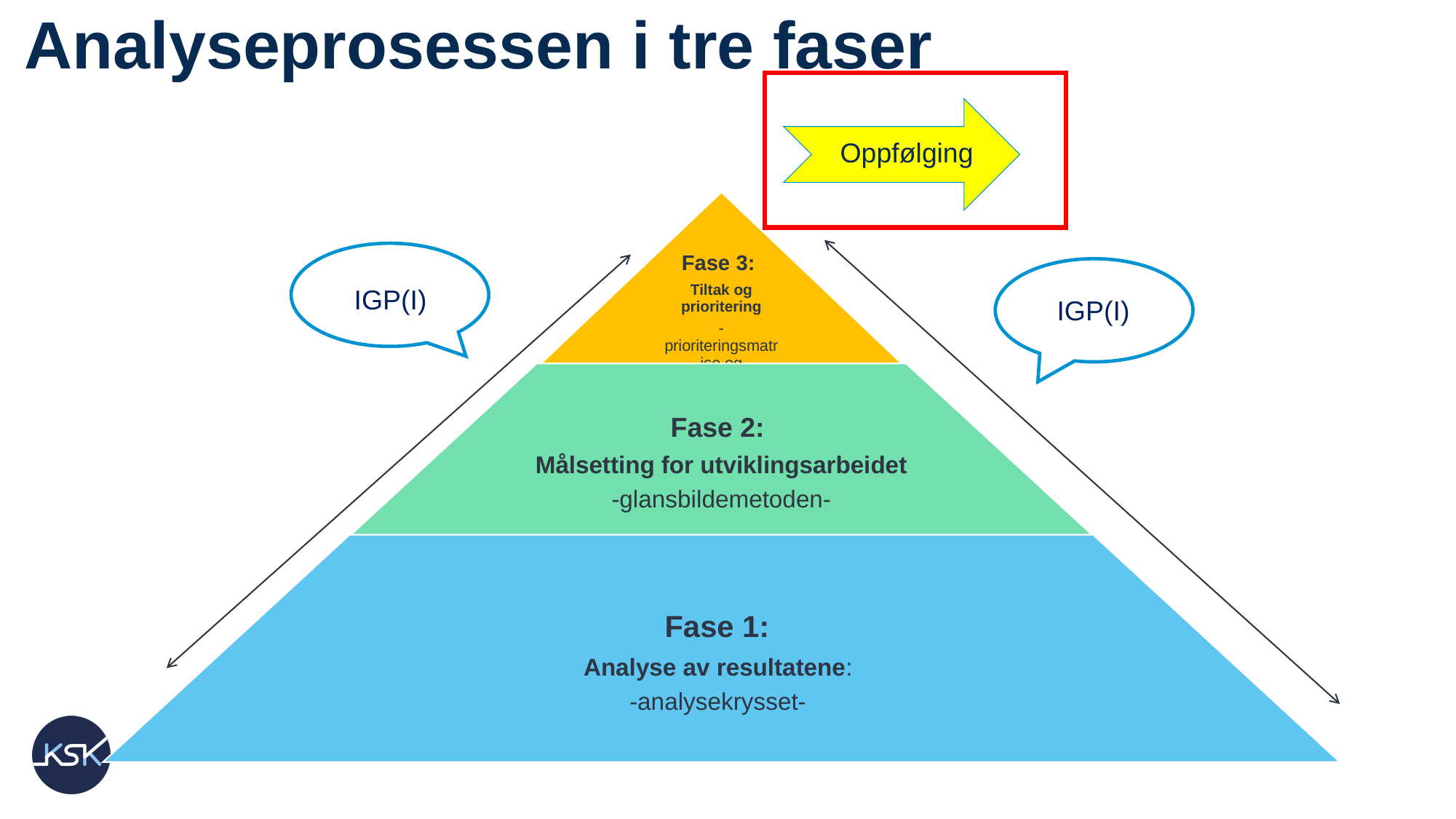

# Analyseprosessen i tre faser

Oppfølging

Fase 3:
Tiltak og prioritering
-prioriteringsmatrise og tiltaksplan-
Fase 2:
Målsetting for utviklingsarbeidet
-glansbildemetoden-
Fase 1:
Analyse av resultatene:
-analysekrysset-

IGP(I)
Dialog
IGP(I)